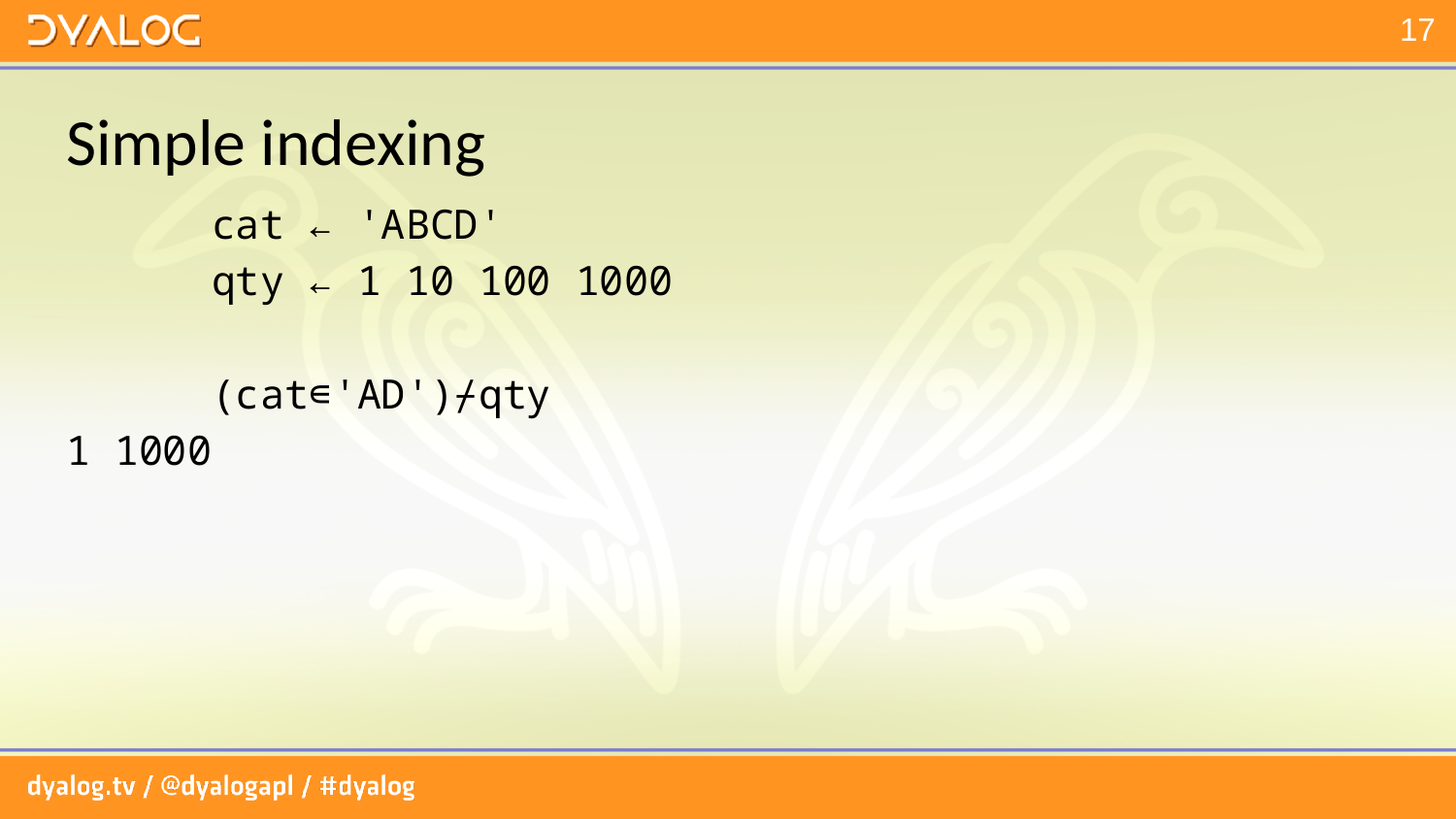

# Simple indexing
      cat ← 'ABCD'
      qty ← 1 10 100 1000

      (cat∊'AD')⌿qty
1 1000